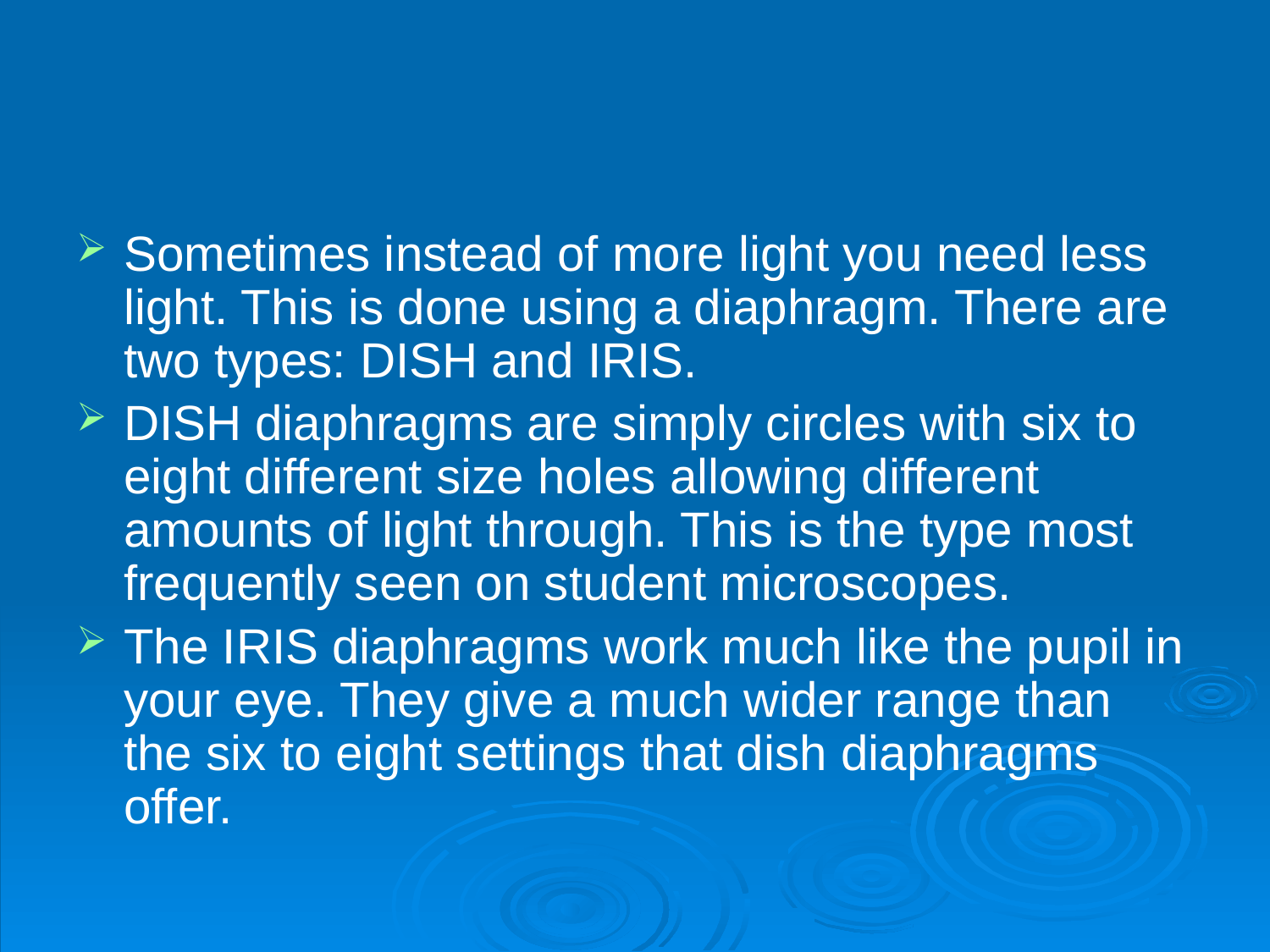

#
Sometimes instead of more light you need less light. This is done using a diaphragm. There are two types: DISH and IRIS.
DISH diaphragms are simply circles with six to eight different size holes allowing different amounts of light through. This is the type most frequently seen on student microscopes.
The IRIS diaphragms work much like the pupil in your eye. They give a much wider range than the six to eight settings that dish diaphragms offer.